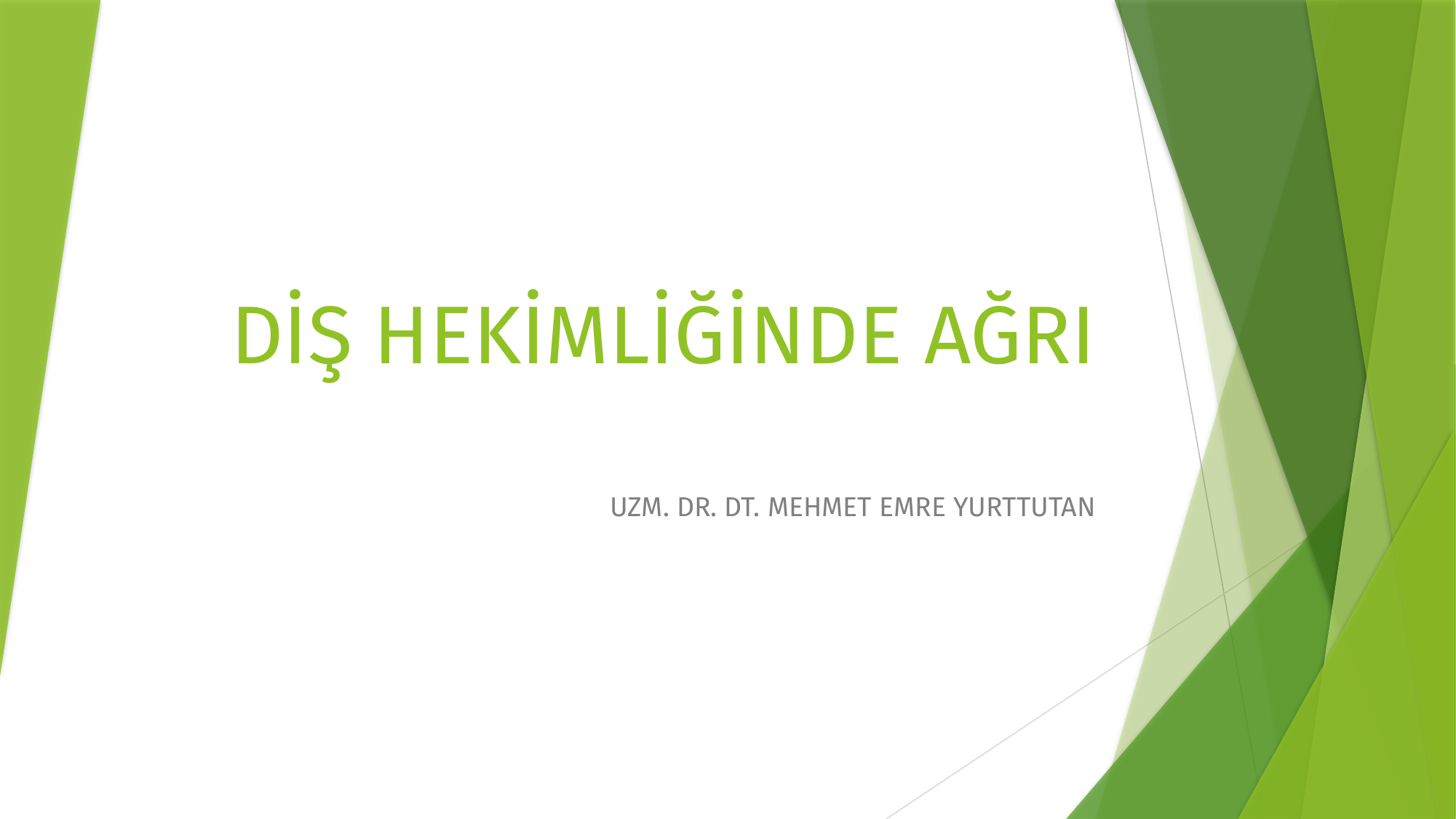

# DİŞ HEKİMLİĞİNDE AĞRI
UZM. DR. DT. MEHMET EMRE YURTTUTAN